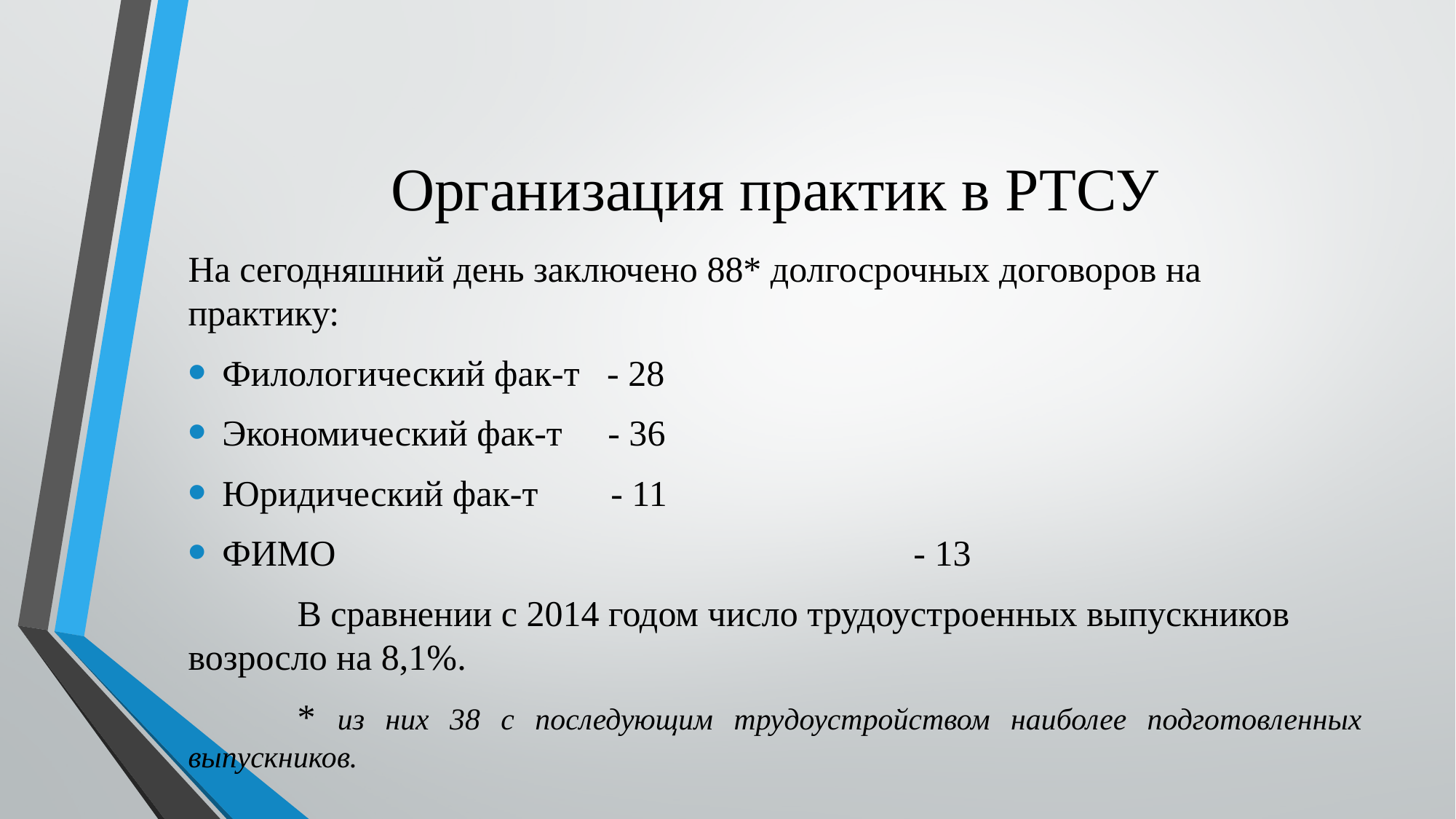

# Организация практик в РТСУ
На сегодняшний день заключено 88* долгосрочных договоров на практику:
Филологический фак-т   - 28
Экономический фак-т     - 36
Юридический фак-т        - 11
ФИМО 					    - 13
	В сравнении с 2014 годом число трудоустроенных выпускников возросло на 8,1%.
	* из них 38 с последующим трудоустройством наиболее подготовленных выпускников.